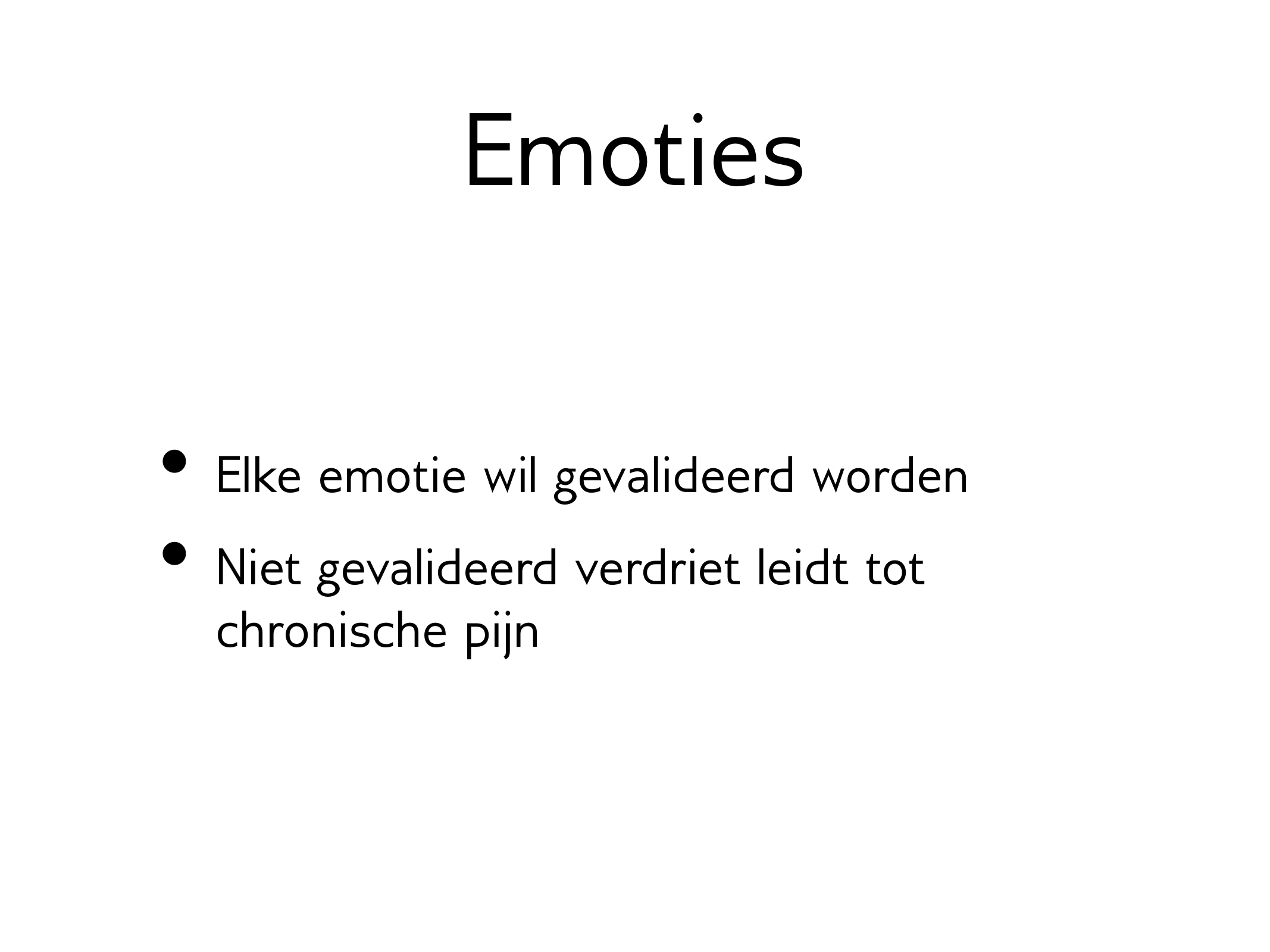

# Emoties
Elke emotie wil gevalideerd worden
Niet gevalideerd verdriet leidt tot chronische pijn